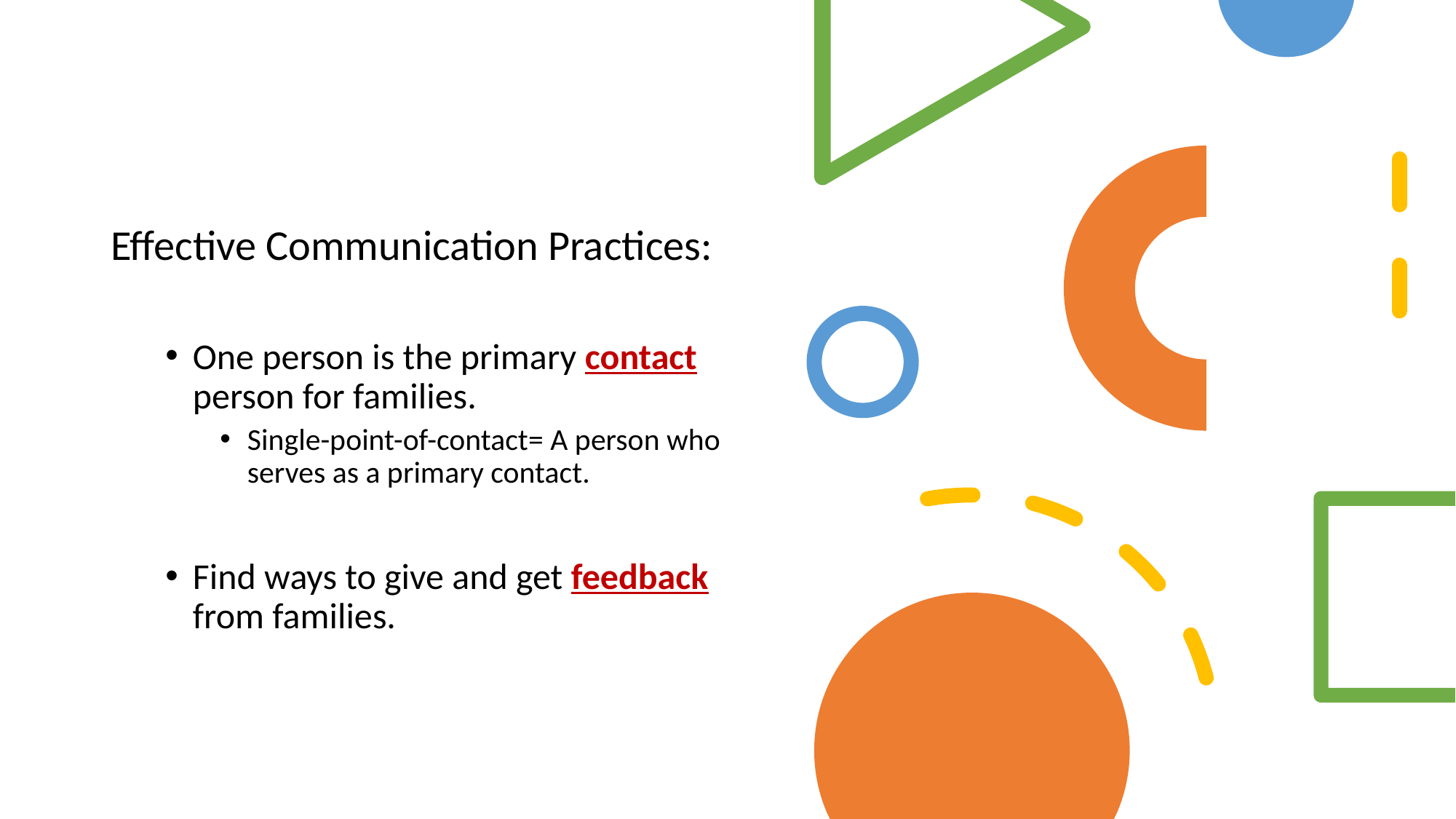

#

Effective Communication Practices:

One person is the primary contact person for families.
Single-point-of-contact= A person who serves as a primary contact.

Find ways to give and get feedback from families.